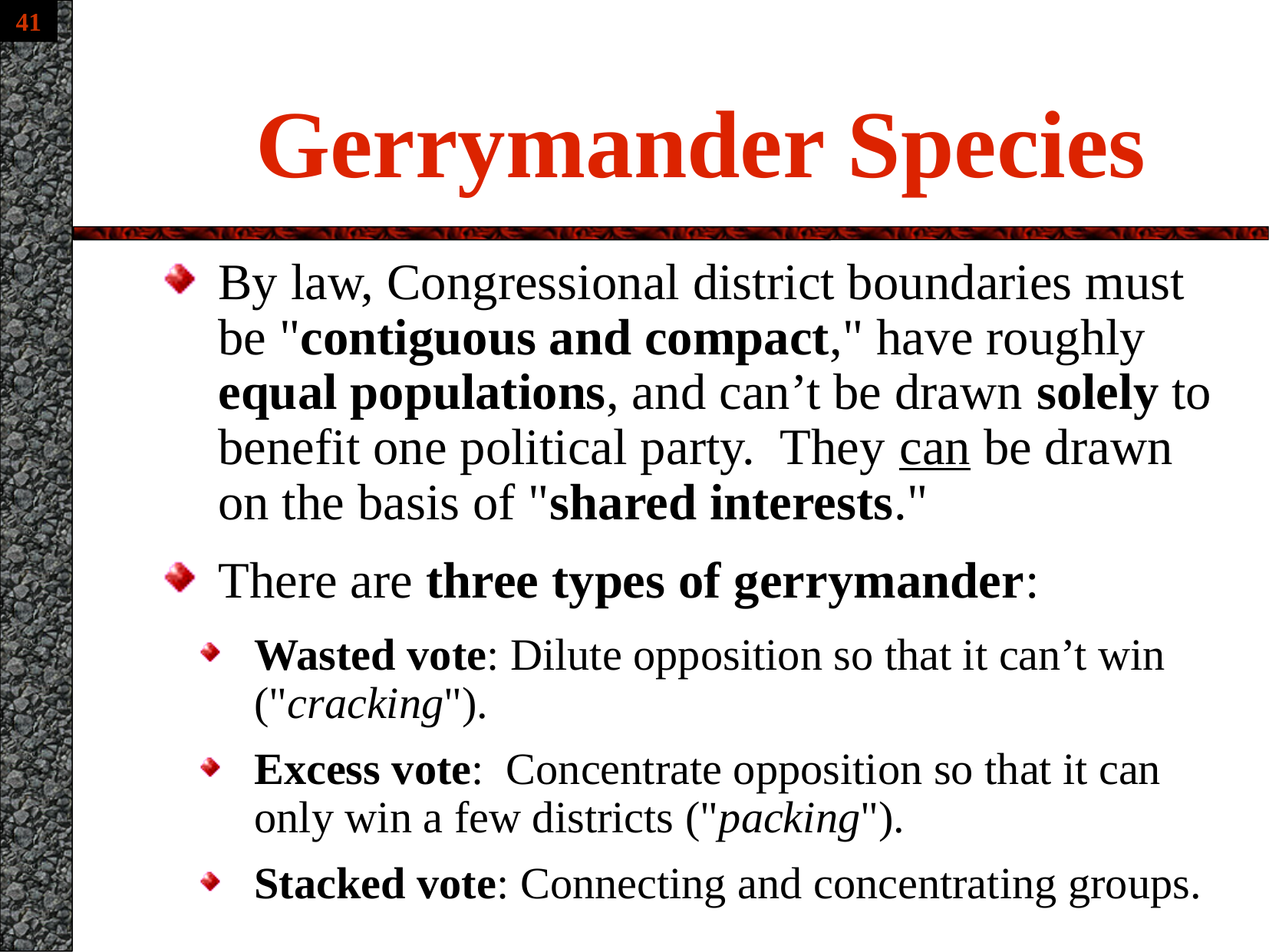

# Gerrymander Species
By law, Congressional district boundaries must be "contiguous and compact," have roughly equal populations, and can’t be drawn solely to benefit one political party.  They can be drawn on the basis of "shared interests."
There are three types of gerrymander:
Wasted vote: Dilute opposition so that it can’t win ("cracking").
Excess vote:  Concentrate opposition so that it can only win a few districts ("packing").
Stacked vote: Connecting and concentrating groups.